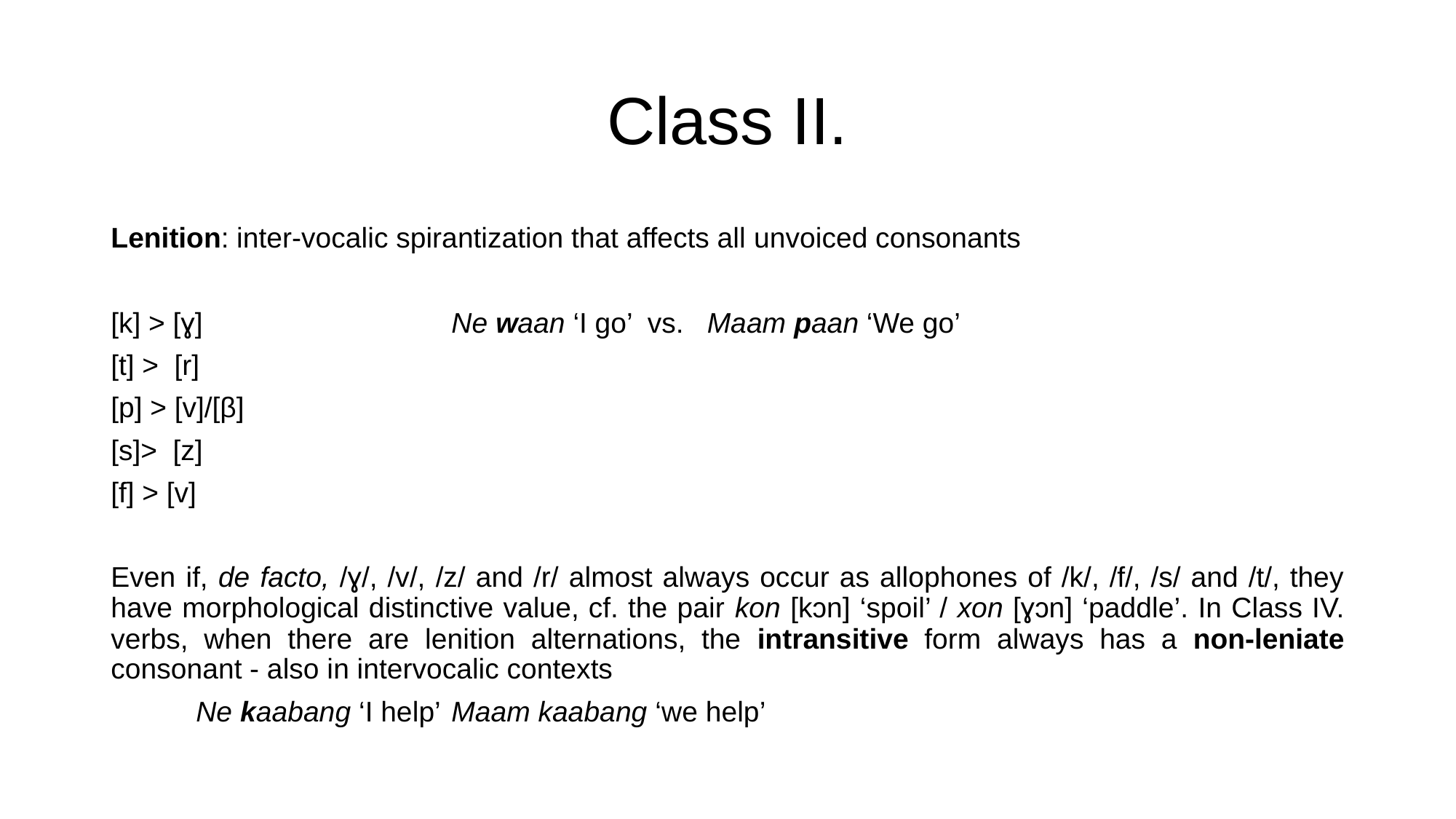

# Class II.
Lenition: inter-vocalic spirantization that affects all unvoiced consonants

[k] > [ɣ]                         		Ne waan ‘I go’  vs.   Maam paan ‘We go’
[t] >  [r]
[p] > [v]/[β]
[s]>  [z]
[f] > [v]

Even if, de facto, /ɣ/, /v/, /z/ and /r/ almost always occur as allophones of /k/, /f/, /s/ and /t/, they have morphological distinctive value, cf. the pair kon [kɔn] ‘spoil’ / xon [ɣɔn] ‘paddle’. In Class IV. verbs, when there are lenition alternations, the intransitive form always has a non-leniate consonant - also in intervocalic contexts
					Ne kaabang ‘I help’ 	Maam kaabang ‘we help’